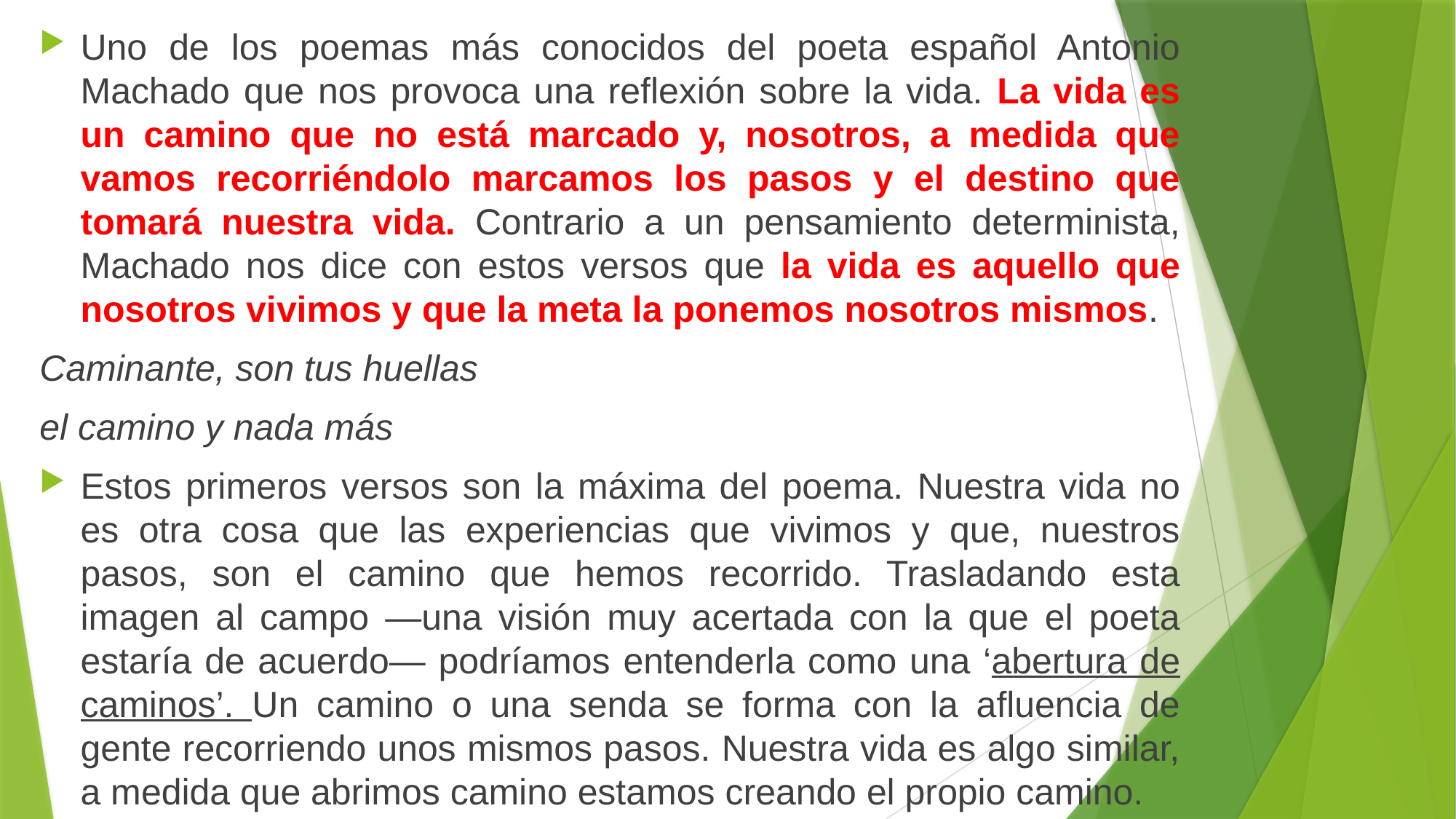

Uno de los poemas más conocidos del poeta español Antonio Machado que nos provoca una reflexión sobre la vida. La vida es un camino que no está marcado y, nosotros, a medida que vamos recorriéndolo marcamos los pasos y el destino que tomará nuestra vida. Contrario a un pensamiento determinista, Machado nos dice con estos versos que la vida es aquello que nosotros vivimos y que la meta la ponemos nosotros mismos.
Caminante, son tus huellas
el camino y nada más
Estos primeros versos son la máxima del poema. Nuestra vida no es otra cosa que las experiencias que vivimos y que, nuestros pasos, son el camino que hemos recorrido. Trasladando esta imagen al campo —una visión muy acertada con la que el poeta estaría de acuerdo— podríamos entenderla como una ‘abertura de caminos’. Un camino o una senda se forma con la afluencia de gente recorriendo unos mismos pasos. Nuestra vida es algo similar, a medida que abrimos camino estamos creando el propio camino.